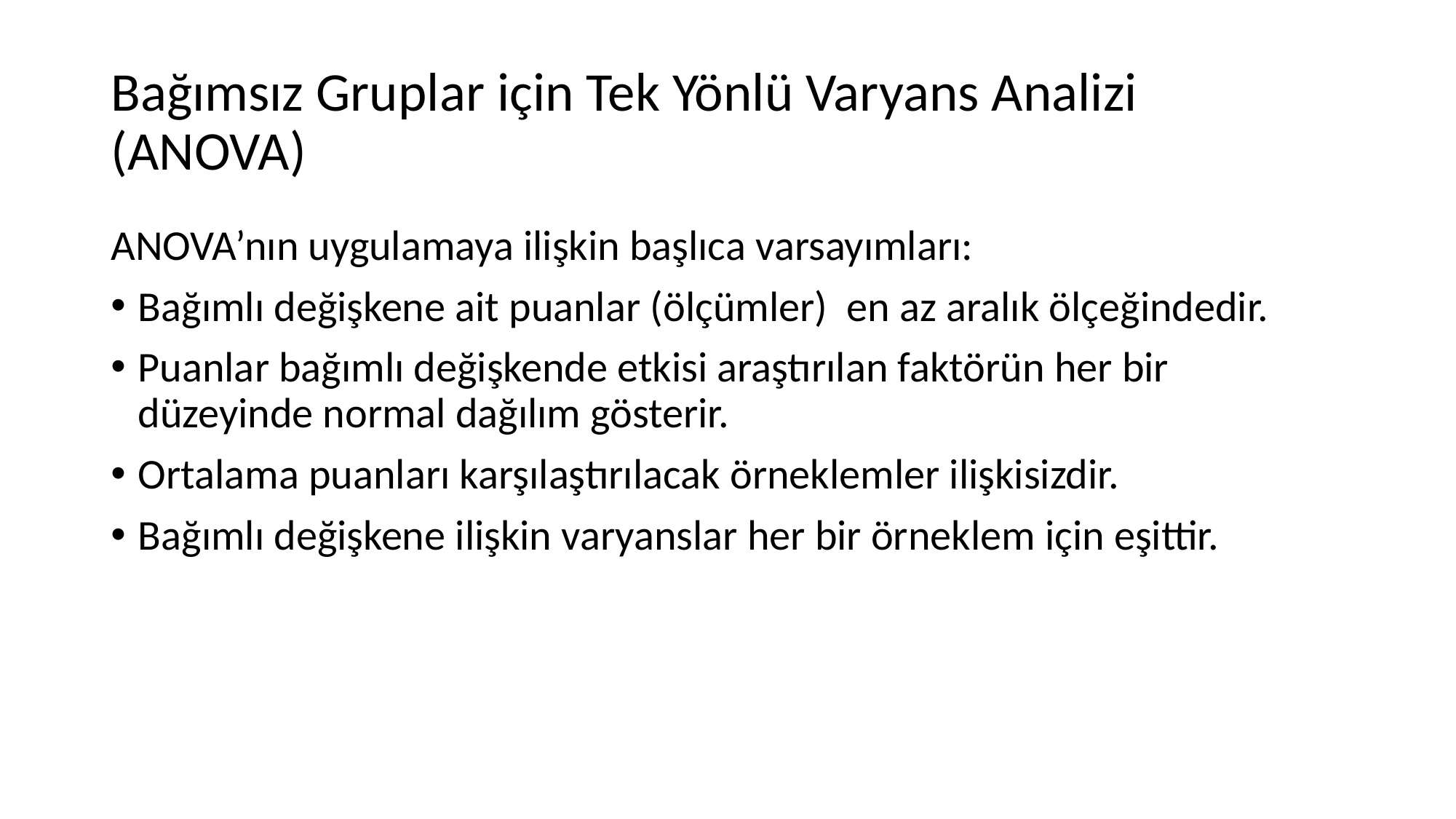

# Bağımsız Gruplar için Tek Yönlü Varyans Analizi (ANOVA)
ANOVA’nın uygulamaya ilişkin başlıca varsayımları:
Bağımlı değişkene ait puanlar (ölçümler)  en az aralık ölçeğindedir.
Puanlar bağımlı değişkende etkisi araştırılan faktörün her bir düzeyinde normal dağılım gösterir.
Ortalama puanları karşılaştırılacak örneklemler ilişkisizdir.
Bağımlı değişkene ilişkin varyanslar her bir örneklem için eşittir.